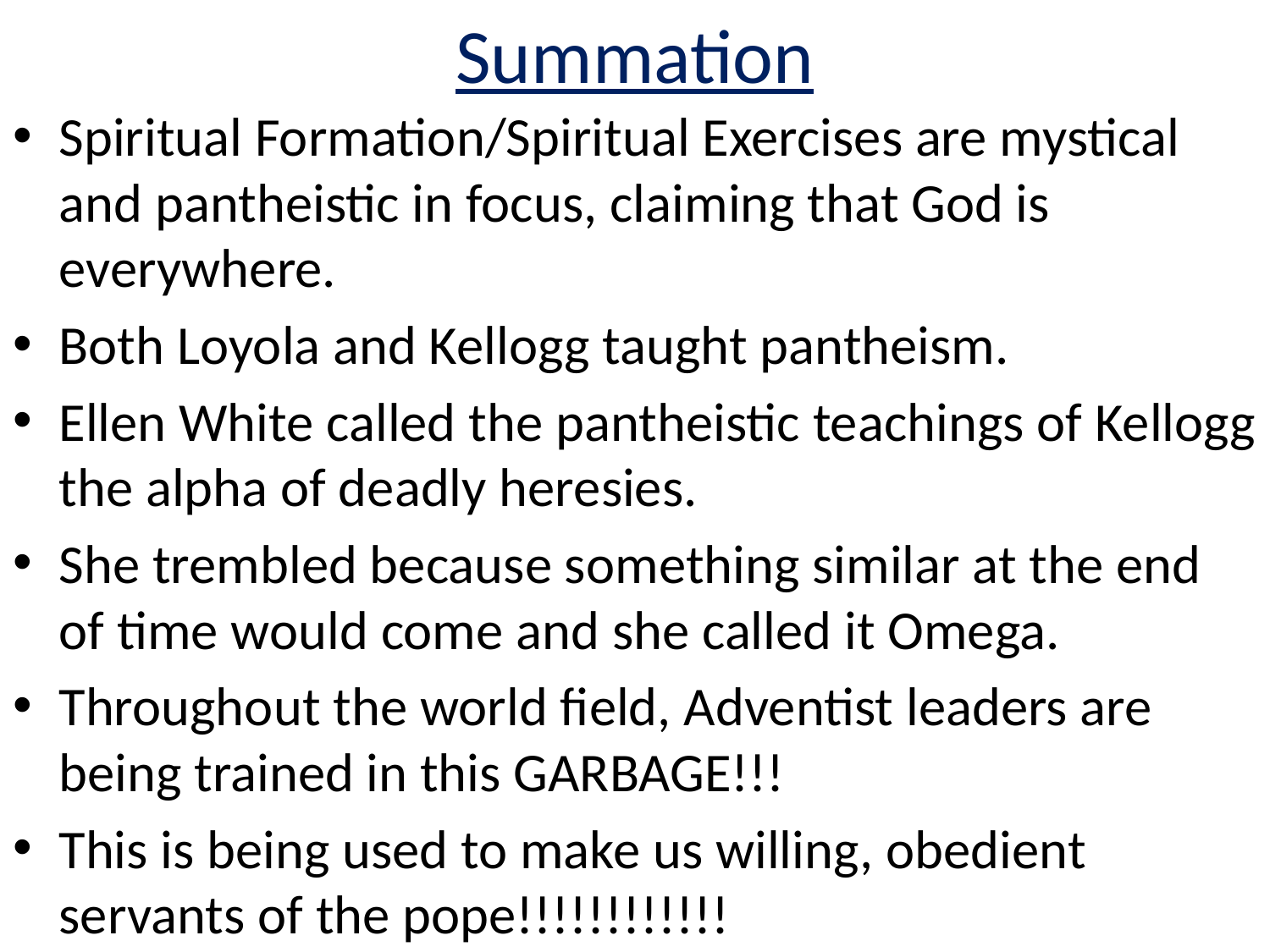

# Summation
Spiritual Formation/Spiritual Exercises are mystical and pantheistic in focus, claiming that God is everywhere.
Both Loyola and Kellogg taught pantheism.
Ellen White called the pantheistic teachings of Kellogg the alpha of deadly heresies.
She trembled because something similar at the end of time would come and she called it Omega.
Throughout the world field, Adventist leaders are being trained in this GARBAGE!!!
This is being used to make us willing, obedient servants of the pope!!!!!!!!!!!!